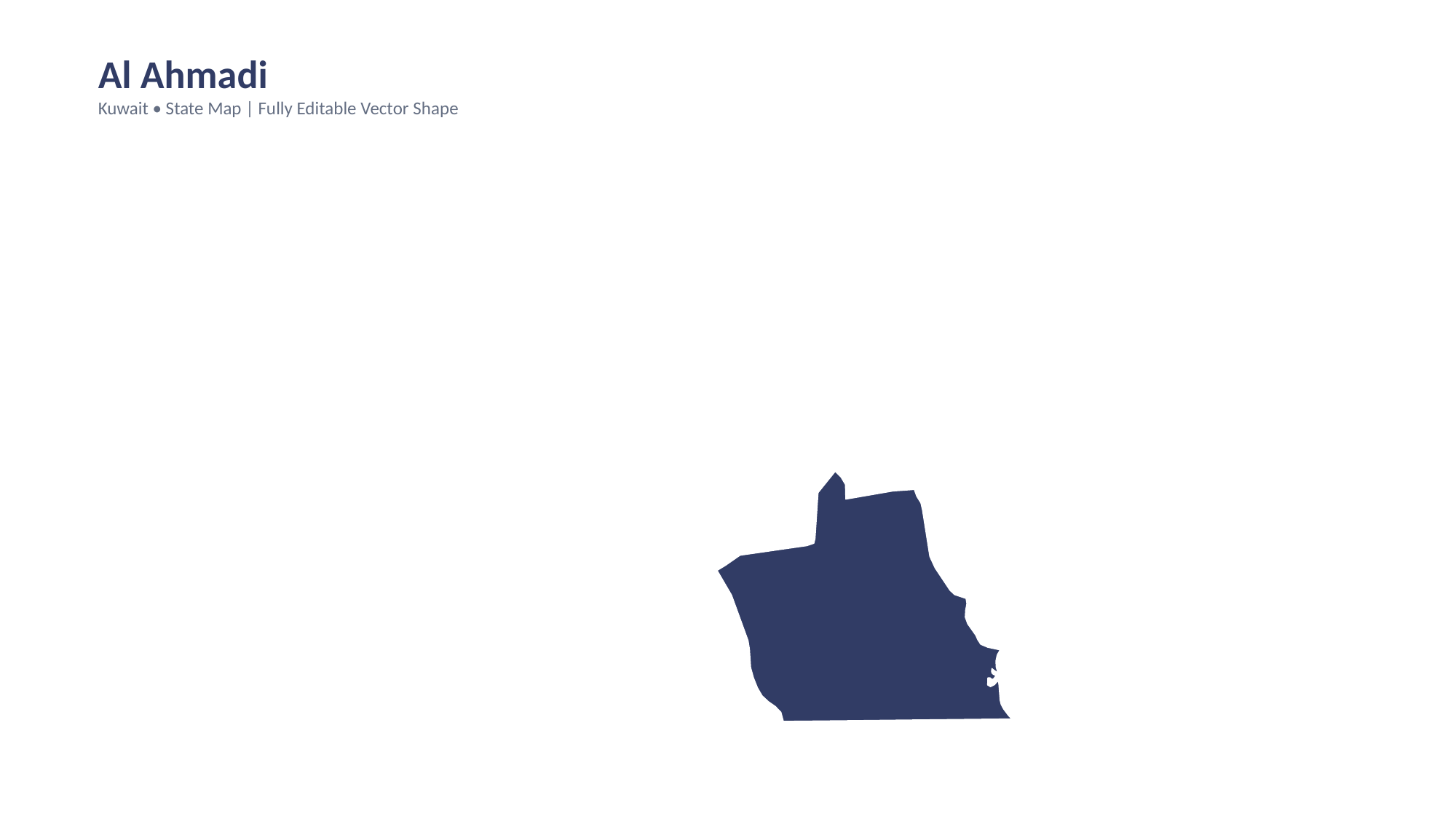

Al Ahmadi
Kuwait • State Map | Fully Editable Vector Shape